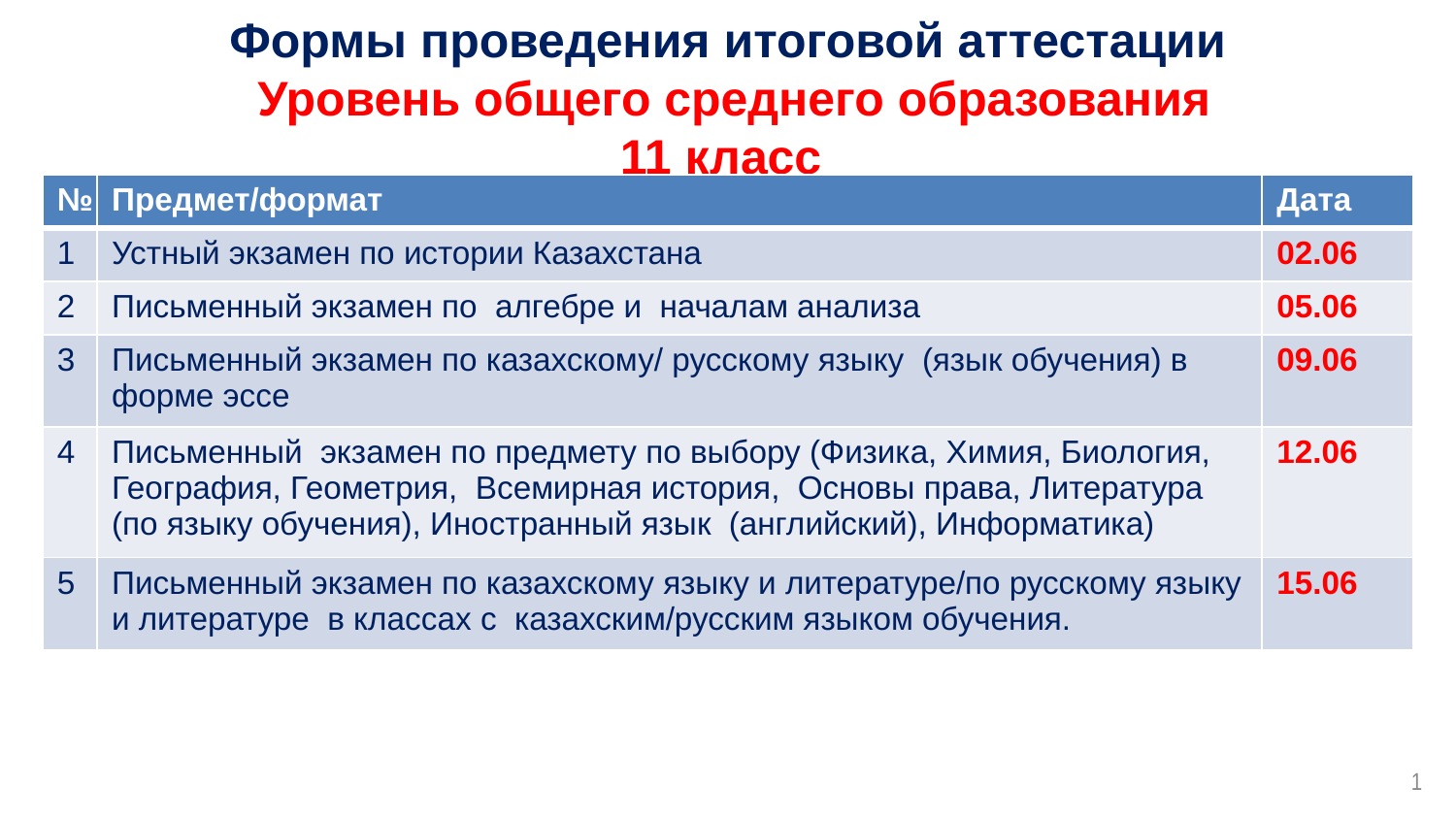

Формы проведения итоговой аттестации
Уровень общего среднего образования
11 класс
| № | Предмет/формат | Дата |
| --- | --- | --- |
| 1 | Устный экзамен по истории Казахстана | 02.06 |
| 2 | Письменный экзамен по алгебре и началам анализа | 05.06 |
| 3 | Письменный экзамен по казахскому/ русскому языку (язык обучения) в форме эссе | 09.06 |
| 4 | Письменный экзамен по предмету по выбору (Физика, Химия, Биология, География, Геометрия, Всемирная история, Основы права, Литература (по языку обучения), Иностранный язык (английский), Информатика) | 12.06 |
| 5 | Письменный экзамен по казахскому языку и литературе/по русскому языку и литературе в классах с казахским/русским языком обучения. | 15.06 |
1